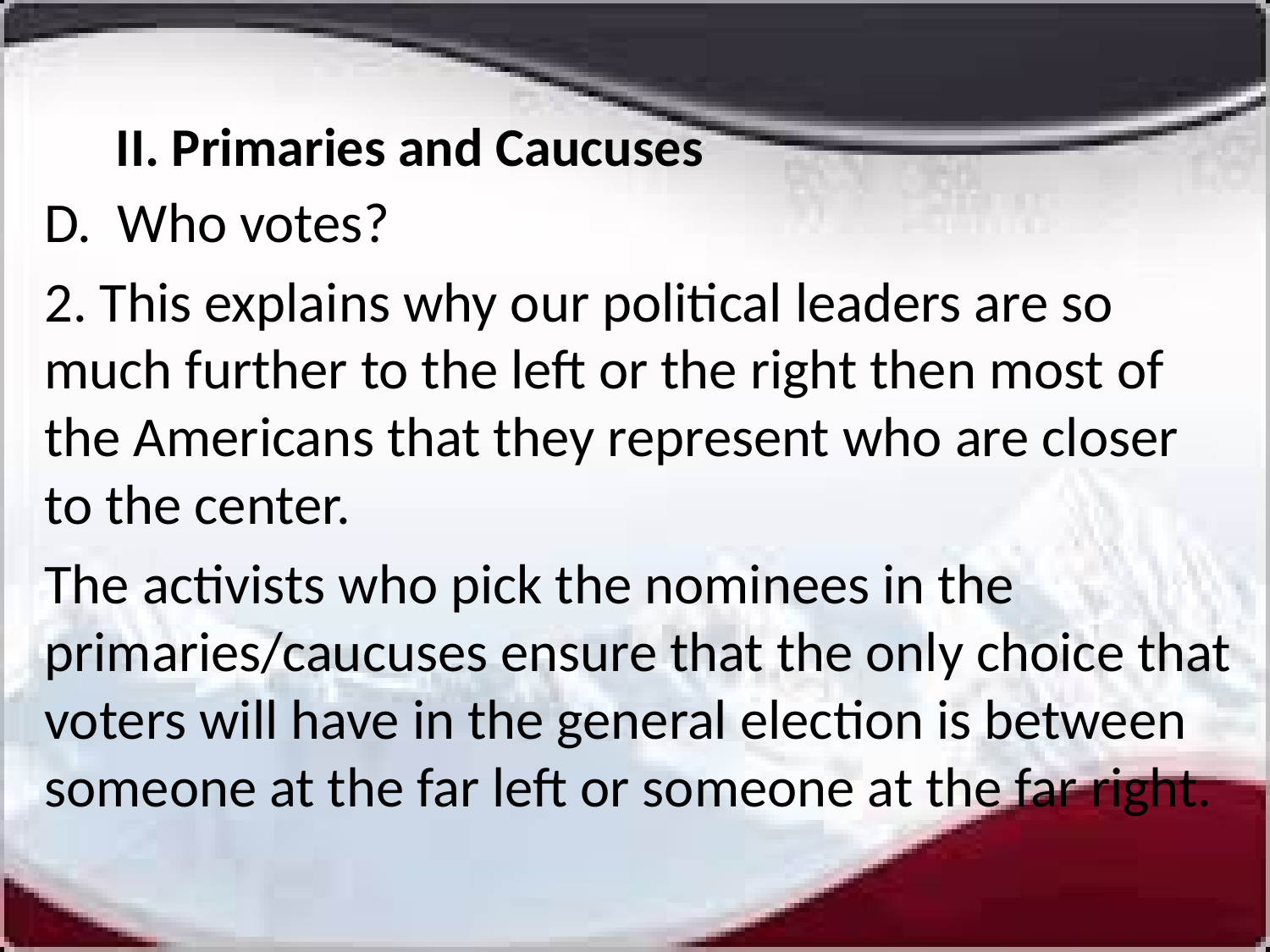

# II. Primaries and Caucuses
D.  Who votes?
2. This explains why our political leaders are so much further to the left or the right then most of the Americans that they represent who are closer to the center.
The activists who pick the nominees in the primaries/caucuses ensure that the only choice that voters will have in the general election is between someone at the far left or someone at the far right.